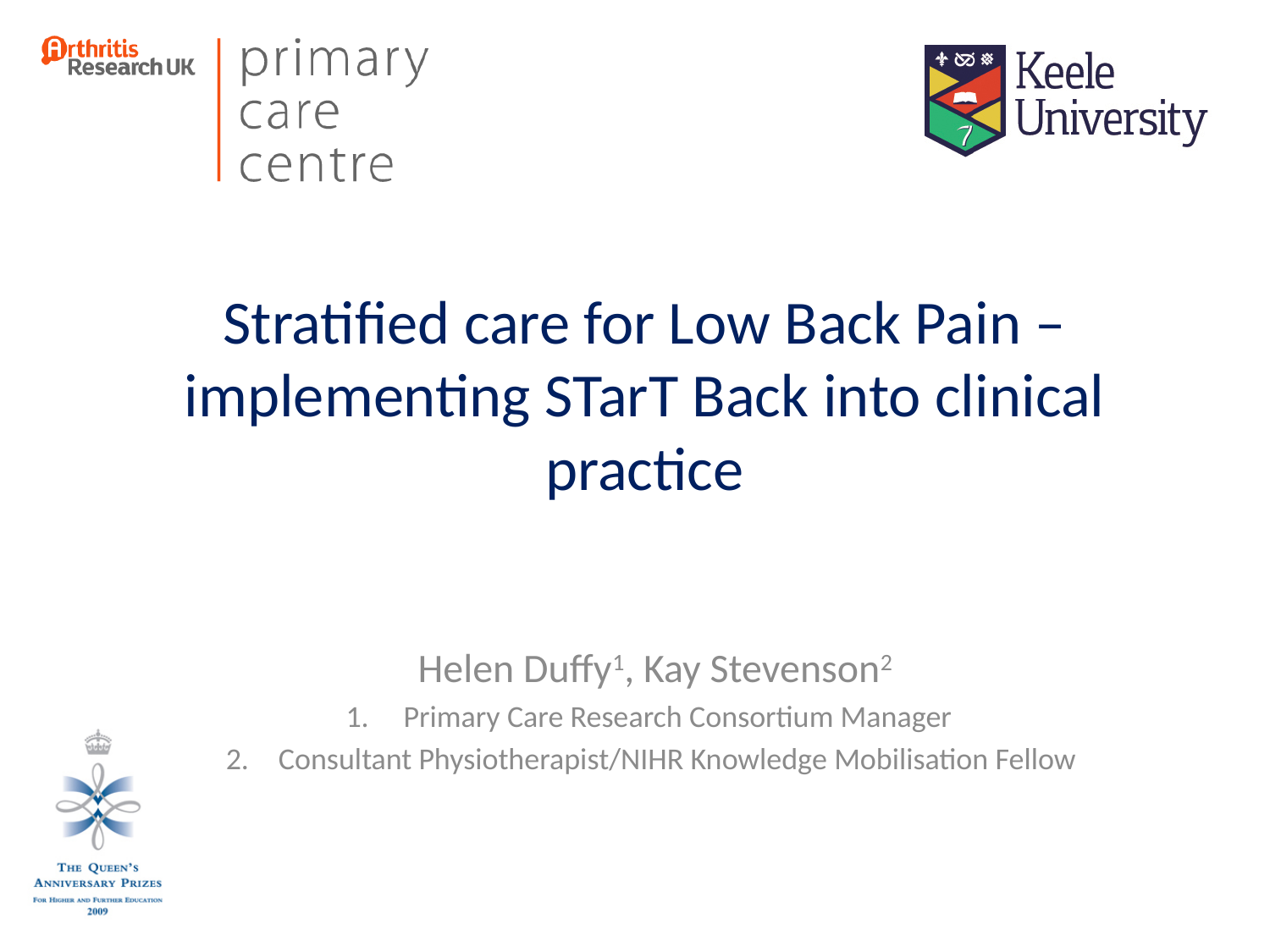

# Stratified care for Low Back Pain – implementing STarT Back into clinical practice
Helen Duffy1, Kay Stevenson2
Primary Care Research Consortium Manager
Consultant Physiotherapist/NIHR Knowledge Mobilisation Fellow